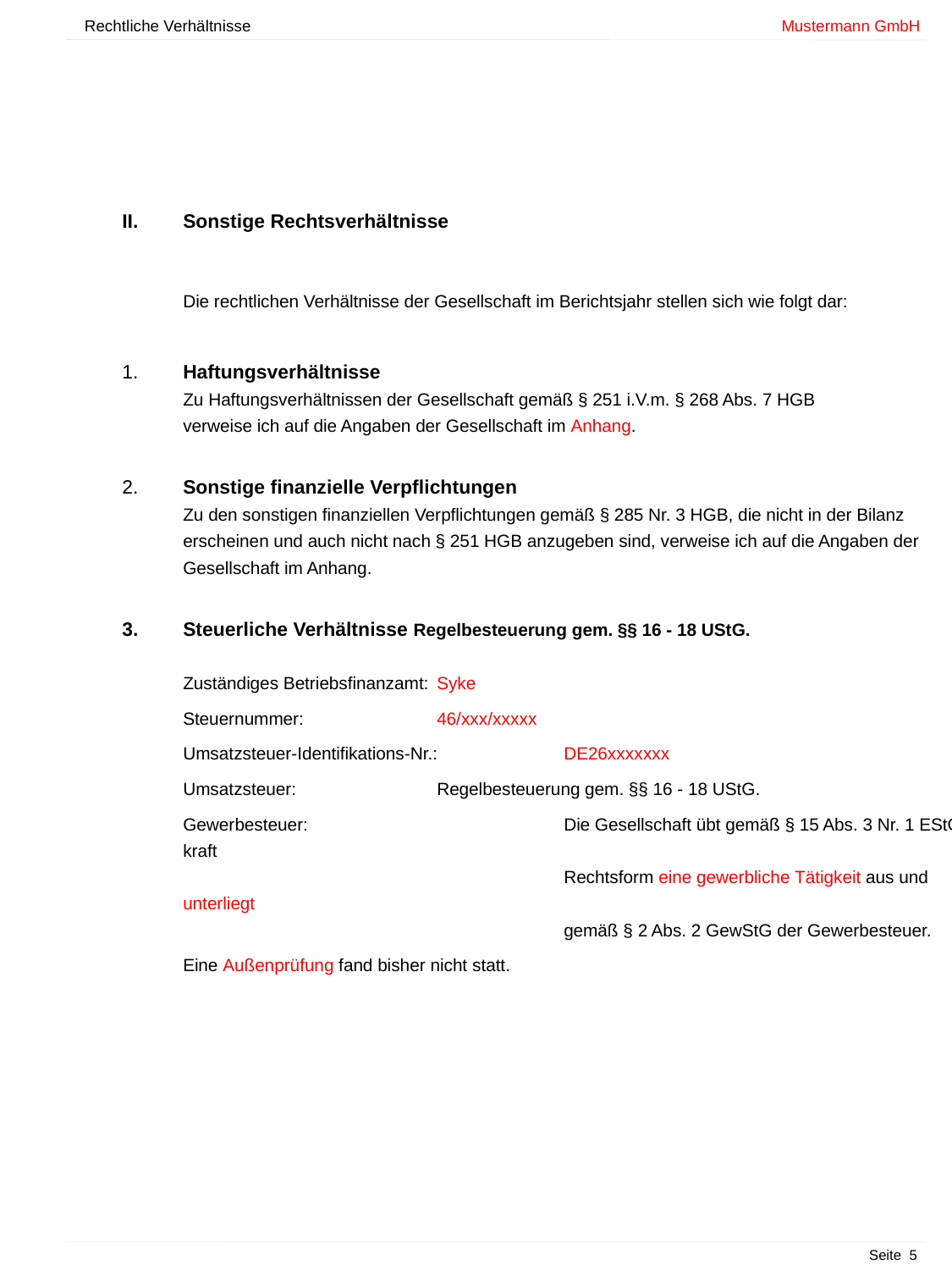

Rechtliche Verhältnisse 			                 	              Mustermann GmbH

Sonstige Rechtsverhältnisse
Die rechtlichen Verhältnisse der Gesellschaft im Berichtsjahr stellen sich wie folgt dar:

1.	Haftungsverhältnisse
Zu Haftungsverhältnissen der Gesellschaft gemäß § 251 i.V.m. § 268 Abs. 7 HGB
verweise ich auf die Angaben der Gesellschaft im Anhang.
2.	Sonstige finanzielle Verpflichtungen
Zu den sonstigen finanziellen Verpflichtungen gemäß § 285 Nr. 3 HGB, die nicht in der Bilanz erscheinen und auch nicht nach § 251 HGB anzugeben sind, verweise ich auf die Angaben der Gesellschaft im Anhang.
Steuerliche Verhältnisse Regelbesteuerung gem. §§ 16 - 18 UStG.
Zuständiges Betriebsfinanzamt: 	Syke
	Steuernummer: 		46/xxx/xxxxx
	Umsatzsteuer-Identifikations-Nr.: 	DE26xxxxxxx
	Umsatzsteuer:		Regelbesteuerung gem. §§ 16 - 18 UStG.
	Gewerbesteuer: 		Die Gesellschaft übt gemäß § 15 Abs. 3 Nr. 1 EStG kraft
			Rechtsform eine gewerbliche Tätigkeit aus und unterliegt
			gemäß § 2 Abs. 2 GewStG der Gewerbesteuer.
	Eine Außenprüfung fand bisher nicht statt.

						        Seite  5